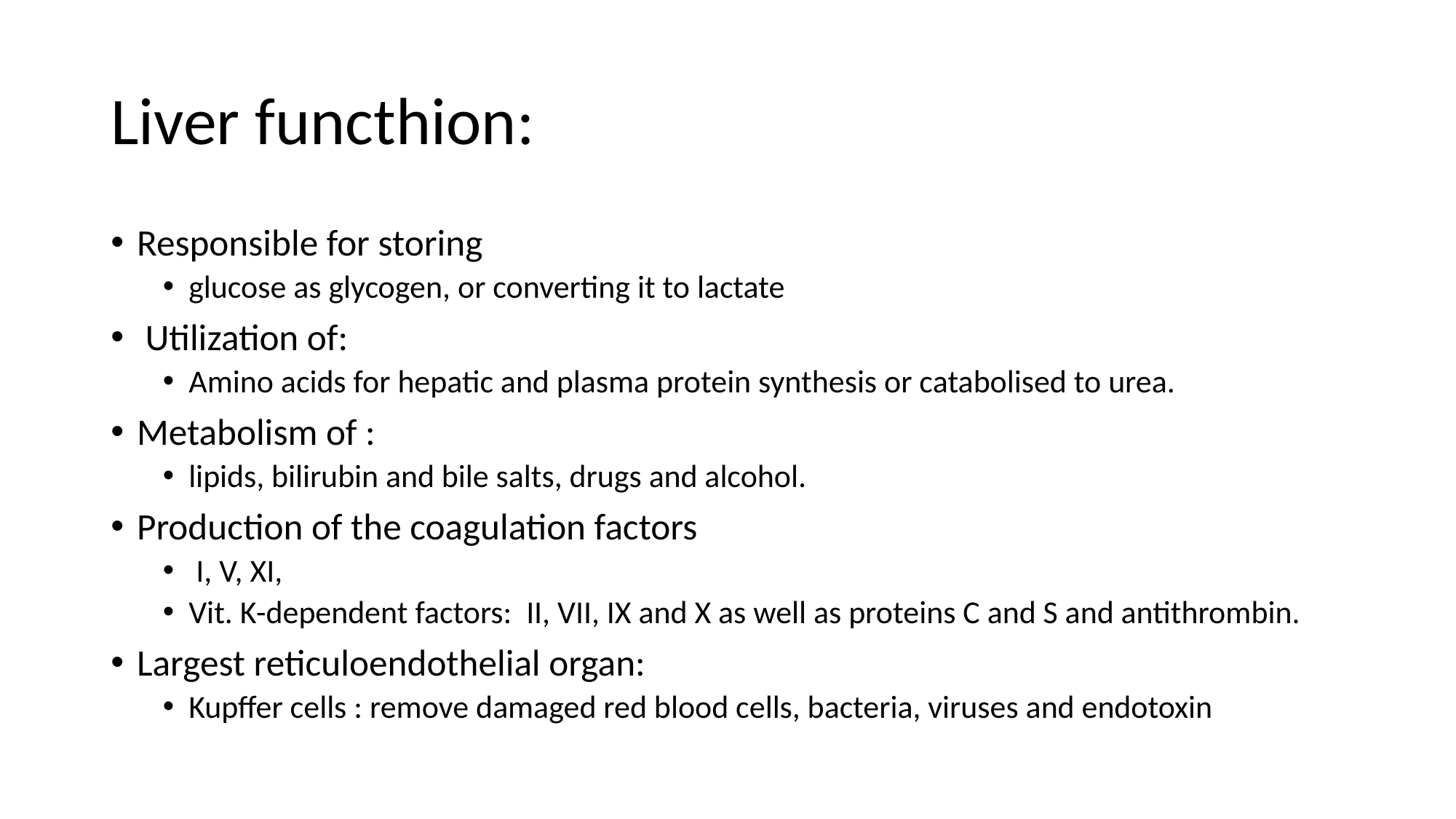

# Liver functhion:
Responsible for storing
glucose as glycogen, or converting it to lactate
 Utilization of:
Amino acids for hepatic and plasma protein synthesis or catabolised to urea.
Metabolism of :
lipids, bilirubin and bile salts, drugs and alcohol.
Production of the coagulation factors
 I, V, XI,
Vit. K-dependent factors:  II, VII, IX and X as well as proteins C and S and antithrombin.
Largest reticuloendothelial organ:
Kupffer cells : remove damaged red blood cells, bacteria, viruses and endotoxin